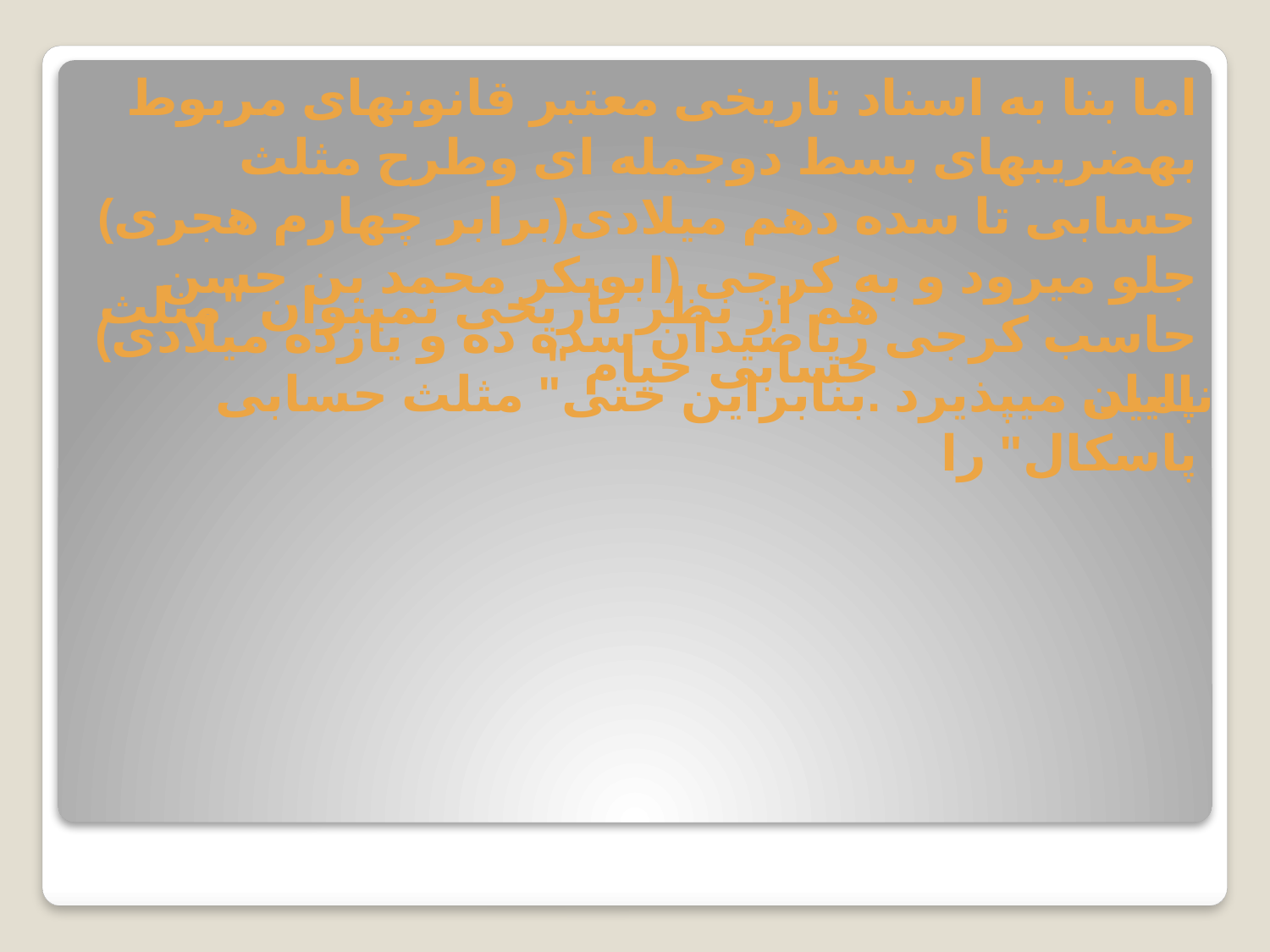

اما بنا به اسناد تاریخی معتبر قانونهای مربوط بهضریبهای بسط دوجمله ای وطرح مثلث حسابی تا سده دهم میلادی(برابر چهارم هجری) جلو میرود و به کرجی (ابوبکر محمد بن حسن حاسب کرجی ریاضیدان سده ده و یازده میلادی) پایان میپذیرد .بنابراین حتی" مثلث حسابی پاسکال" را
هم از نظر تاریخی نمیتوان "مثلث حسابی خیام "
نامید.